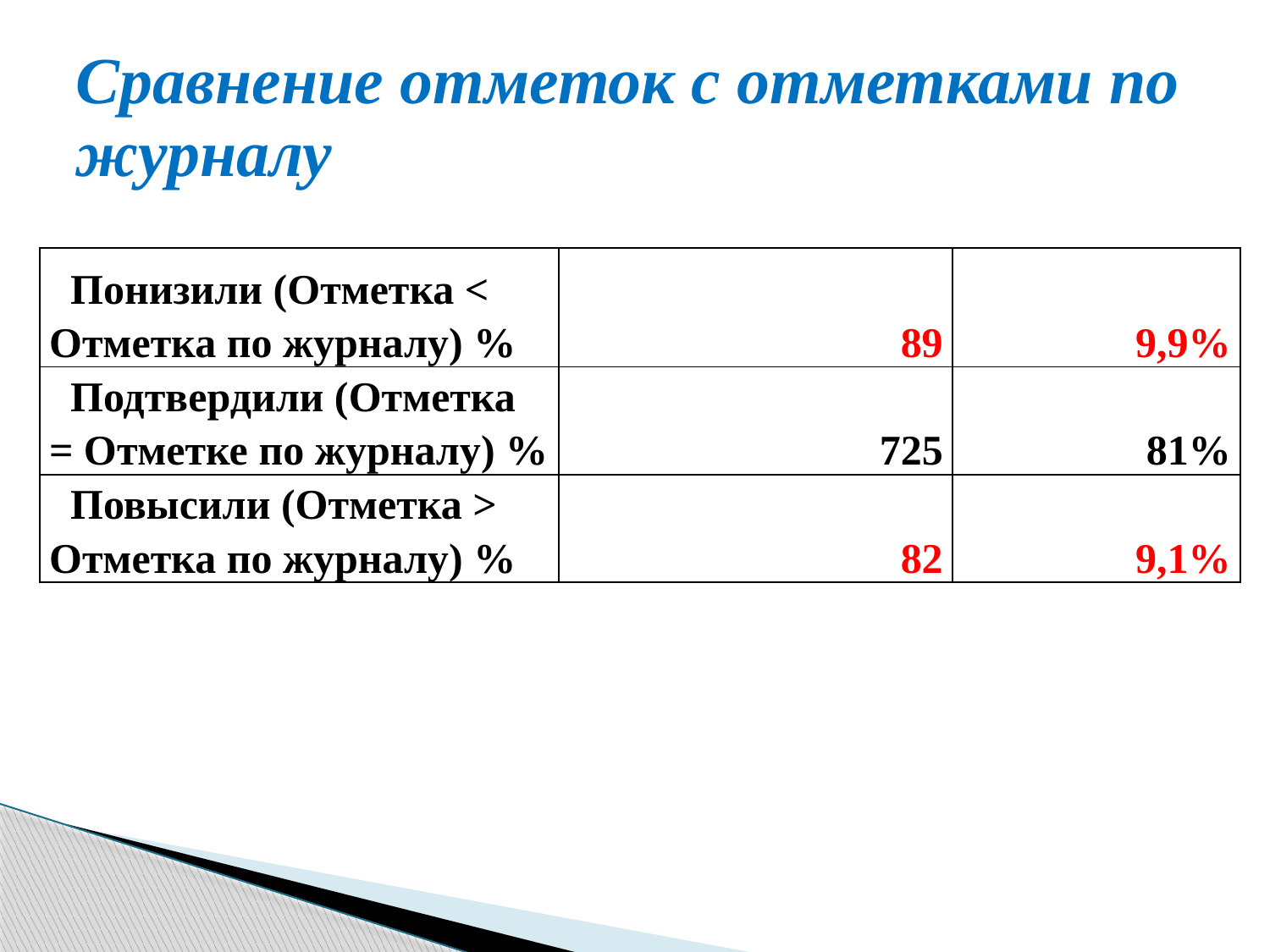

# Сравнение отметок с отметками по журналу
| Понизили (Отметка < Отметка по журналу) % | 89 | 9,9% |
| --- | --- | --- |
| Подтвердили (Отметка = Отметке по журналу) % | 725 | 81% |
| Повысили (Отметка > Отметка по журналу) % | 82 | 9,1% |